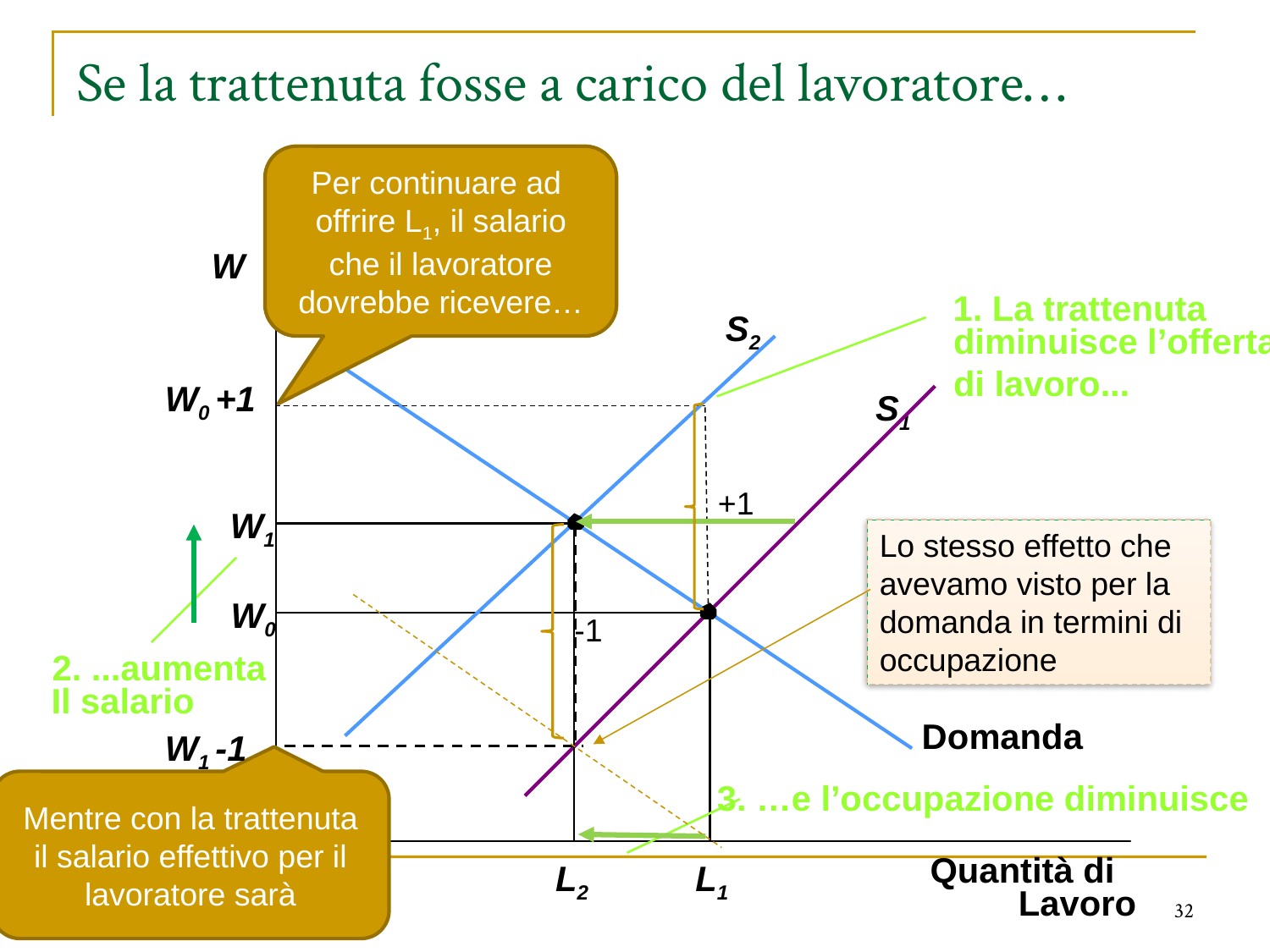

# Se la trattenuta fosse a carico del lavoratore…
Per continuare ad  offrire L1, il salario che il lavoratore dovrebbe ricevere…
W

1. La trattenuta
diminuisce l’offerta
di lavoro...
S2

W0 +1

S1

+1
W1

Lo stesso effetto che avevamo visto per la domanda in termini di occupazione

W0

-1

2. ...aumenta
Il salario
Domanda
W1 -1
Mentre con la trattenuta il salario effettivo per il lavoratore sarà
3. …e l’occupazione diminuisce

Quantità di
Lavoro
L2
L1
32